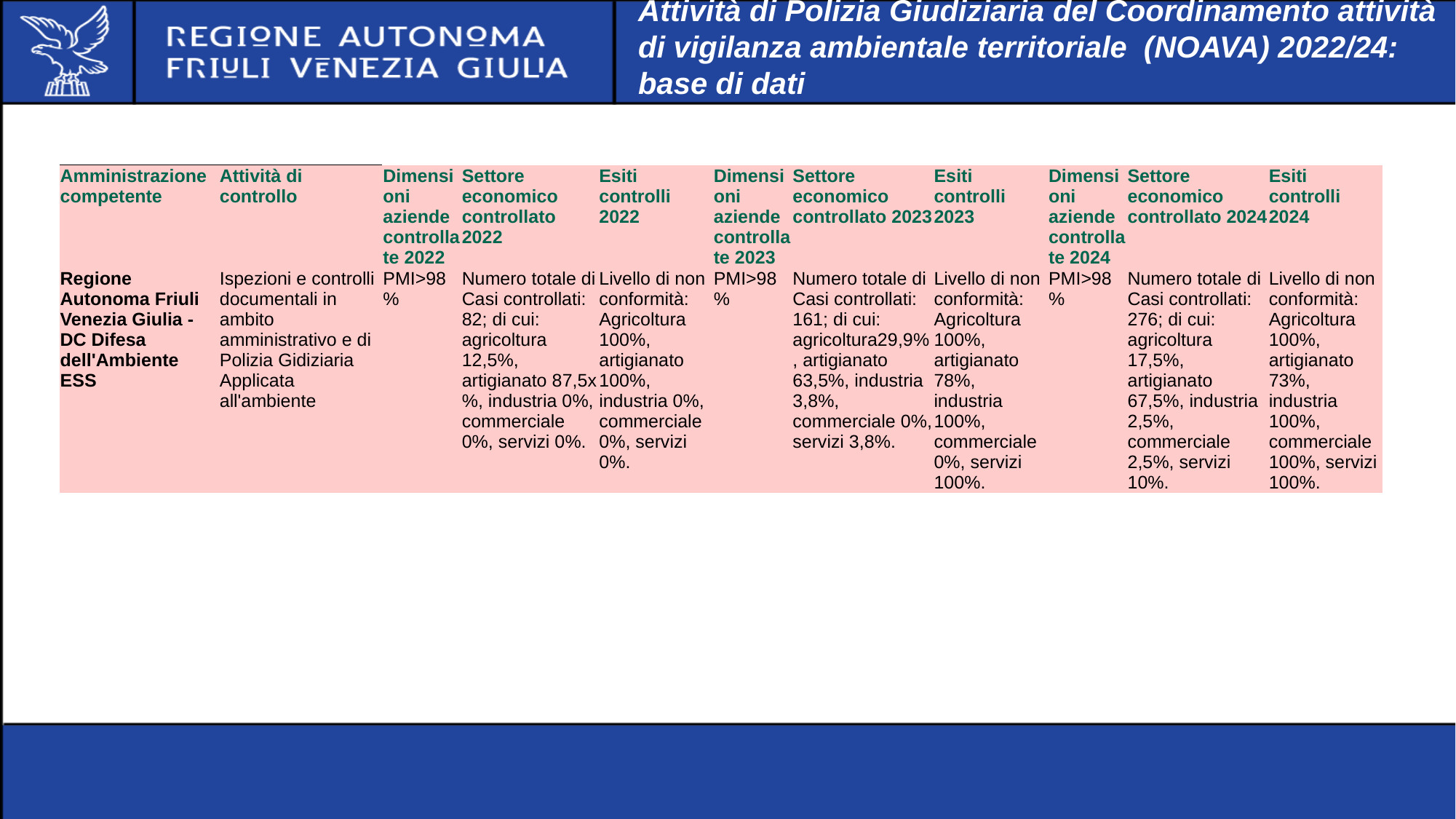

# Attività di Polizia Giudiziaria del Coordinamento attività di vigilanza ambientale territoriale  (NOAVA) 2022/24:  base di dati
| Amministrazione competente | Attività di controllo | Dimensioni aziende controllate 2022 | Settore economico controllato 2022 | Esiti controlli 2022 | Dimensioni aziende controllate 2023 | Settore economico controllato 2023 | Esiti controlli 2023 | Dimensioni aziende controllate 2024 | Settore economico controllato 2024 | Esiti controlli 2024 |
| --- | --- | --- | --- | --- | --- | --- | --- | --- | --- | --- |
| Regione Autonoma Friuli Venezia Giulia - DC Difesa dell'Ambiente ESS | Ispezioni e controlli documentali in ambito amministrativo e di Polizia Gidiziaria Applicata all'ambiente | PMI>98% | Numero totale di Casi controllati: 82; di cui: agricoltura 12,5%, artigianato 87,5x%, industria 0%, commerciale 0%, servizi 0%. | Livello di non conformità: Agricoltura 100%, artigianato 100%, industria 0%, commerciale 0%, servizi 0%. | PMI>98% | Numero totale di Casi controllati: 161; di cui: agricoltura29,9%, artigianato 63,5%, industria 3,8%, commerciale 0%, servizi 3,8%. | Livello di non conformità: Agricoltura 100%, artigianato 78%, industria 100%, commerciale 0%, servizi 100%. | PMI>98% | Numero totale di Casi controllati: 276; di cui: agricoltura 17,5%, artigianato 67,5%, industria 2,5%, commerciale 2,5%, servizi 10%. | Livello di non conformità: Agricoltura 100%, artigianato 73%, industria 100%, commerciale 100%, servizi 100%. |